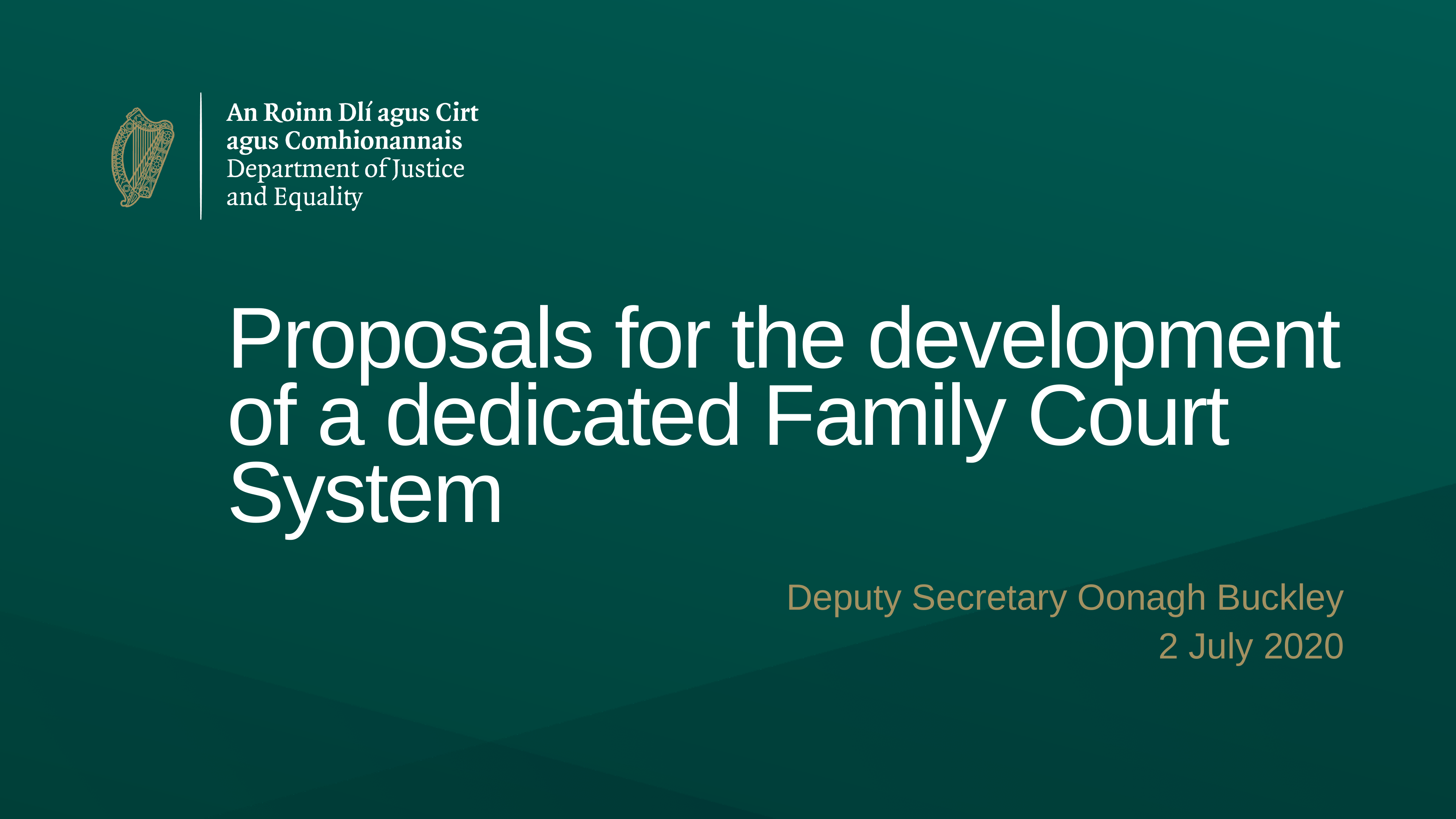

# Proposals for the development of a dedicated Family Court System
Deputy Secretary Oonagh Buckley
2 July 2020